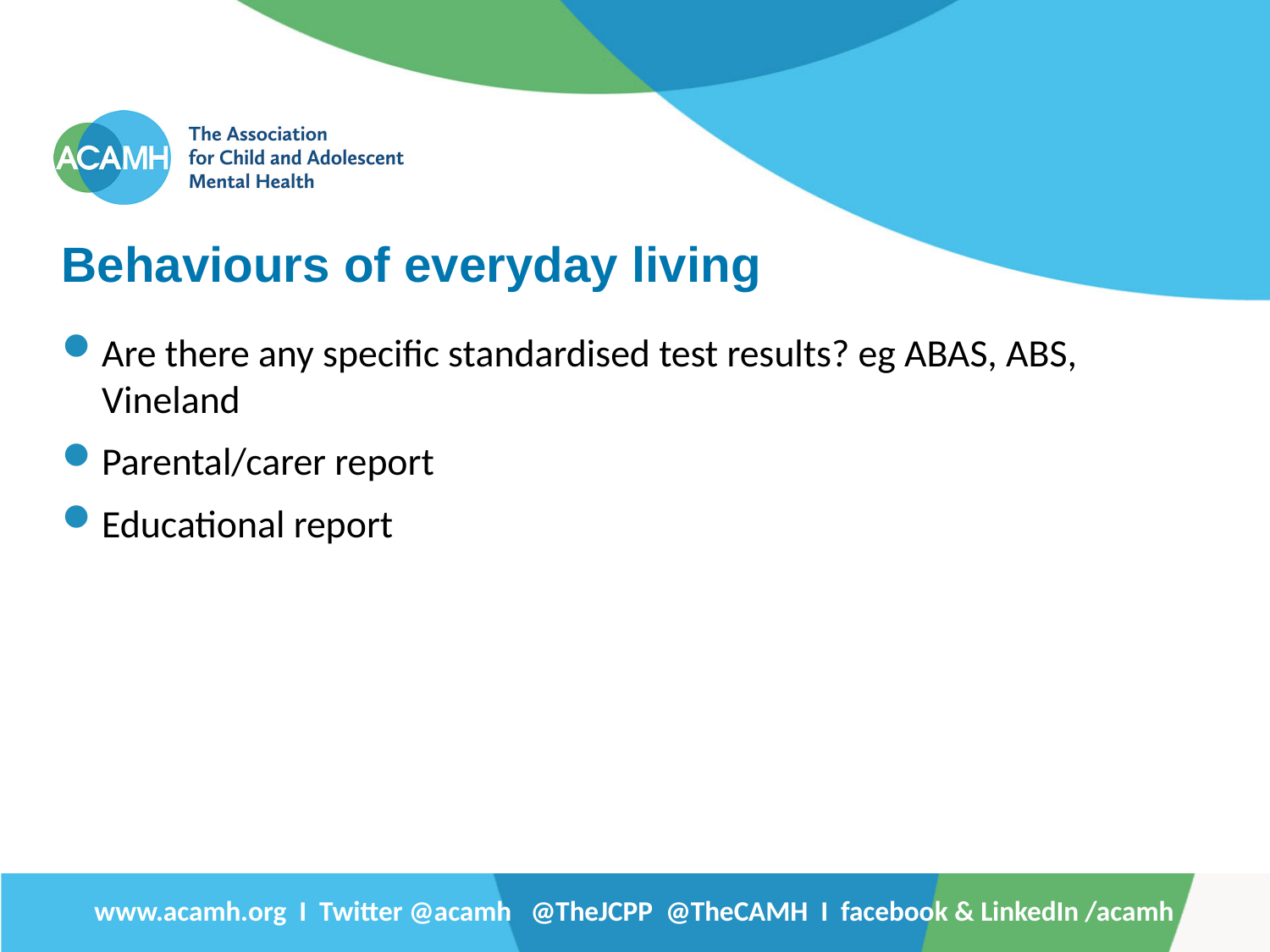

Behaviours of everyday living
Are there any specific standardised test results? eg ABAS, ABS, Vineland
Parental/carer report
Educational report